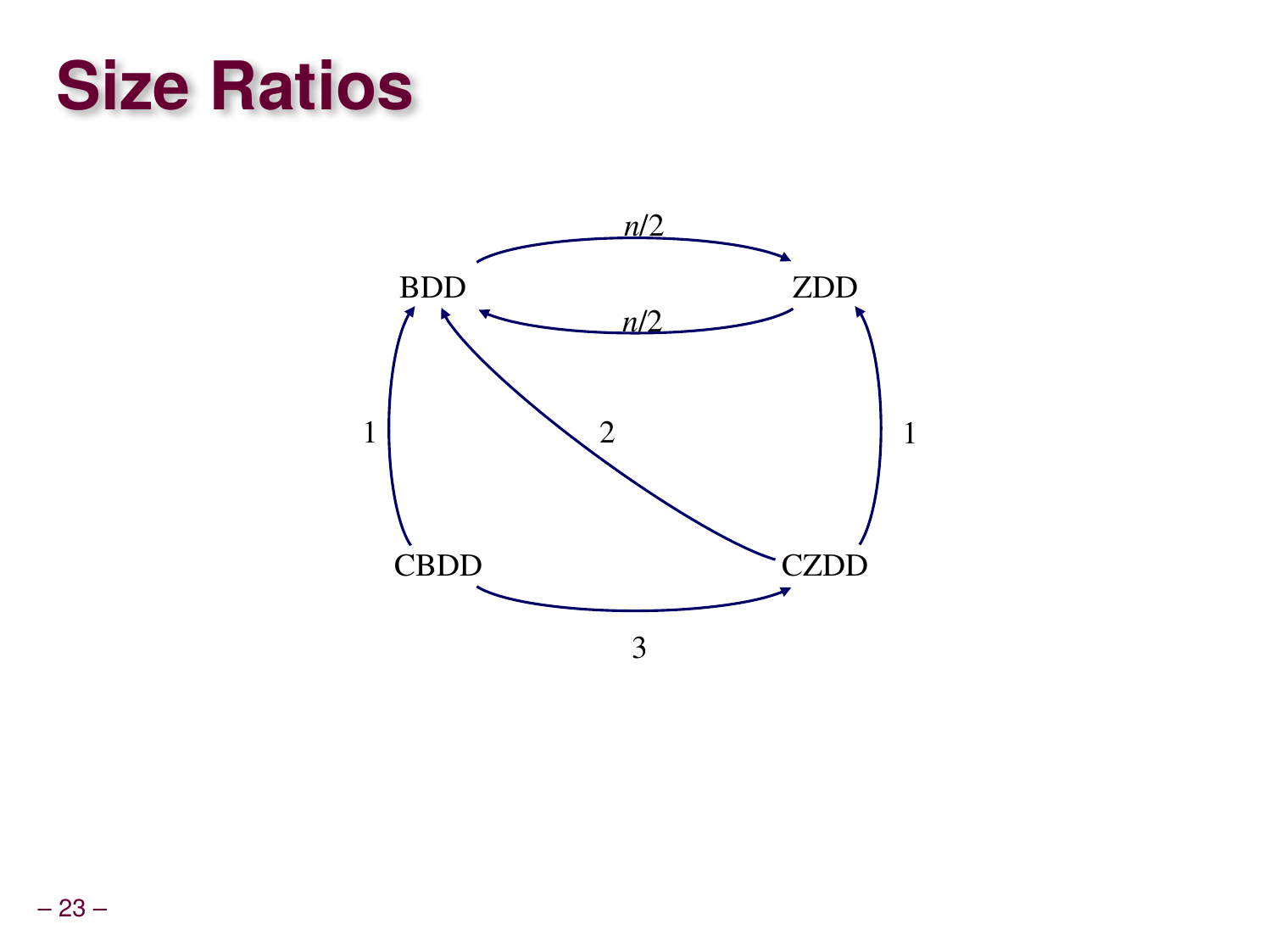

# Size Ratios
n/2

BDD

ZDD
n/2

1
2
1

CBDD
CZDD
3